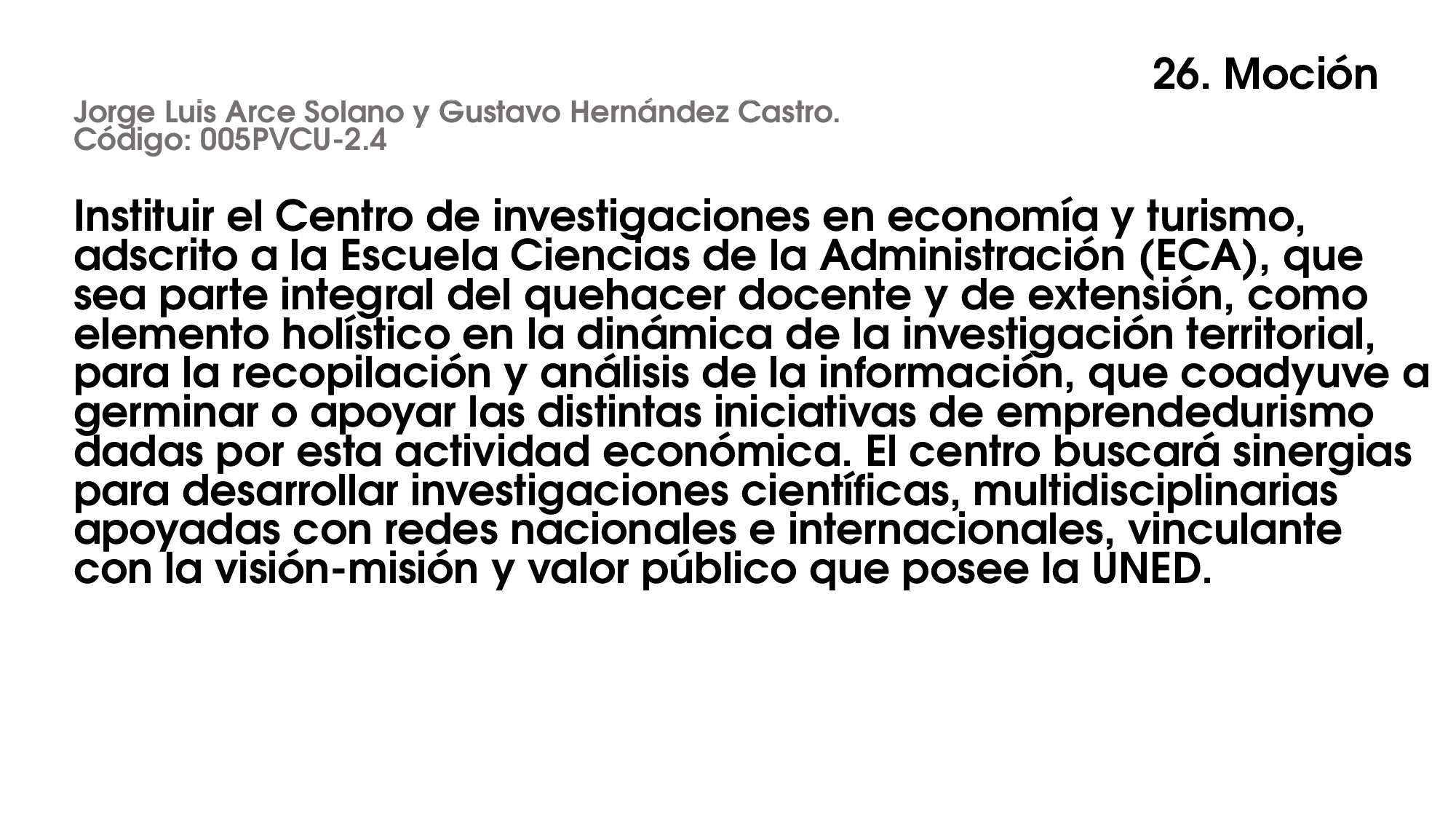

# 26. Moción
| Jorge Luis Arce Solano y Gustavo Hernández Castro. Código: 005PVCU-2.4 |
| --- |
| Instituir el Centro de investigaciones en economía y turismo, adscrito a la Escuela Ciencias de la Administración (ECA), que sea parte integral del quehacer docente y de extensión, como elemento holístico en la dinámica de la investigación territorial, para la recopilación y análisis de la información, que coadyuve a germinar o apoyar las distintas iniciativas de emprendedurismo dadas por esta actividad económica. El centro buscará sinergias para desarrollar investigaciones científicas, multidisciplinarias apoyadas con redes nacionales e internacionales, vinculante con la visión-misión y valor público que posee la UNED. |